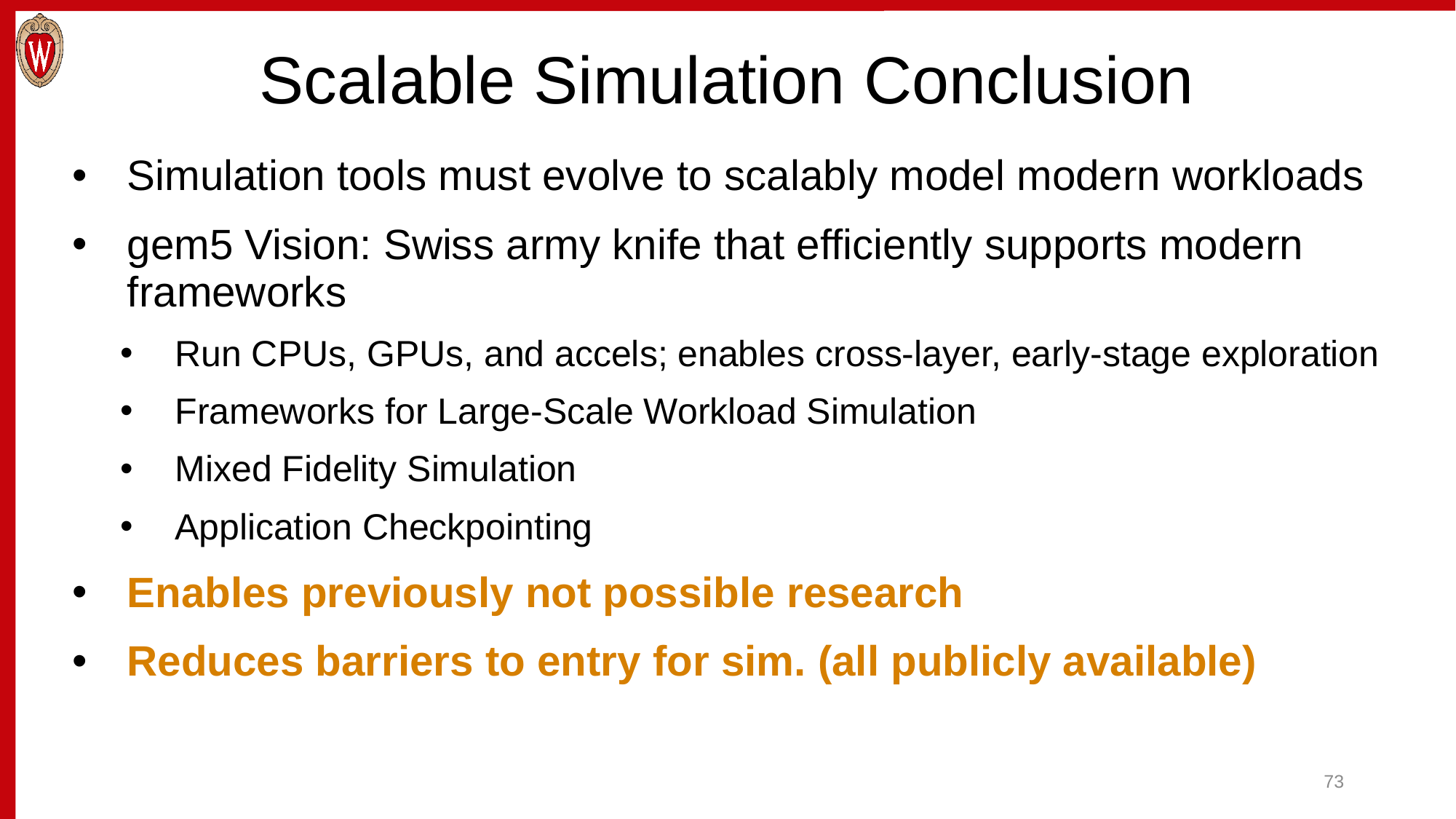

# Scalable Simulation Conclusion
Simulation tools must evolve to scalably model modern workloads
gem5 Vision: Swiss army knife that efficiently supports modern frameworks
Run CPUs, GPUs, and accels; enables cross-layer, early-stage exploration
Frameworks for Large-Scale Workload Simulation
Mixed Fidelity Simulation
Application Checkpointing
Enables previously not possible research
Reduces barriers to entry for sim. (all publicly available)
73